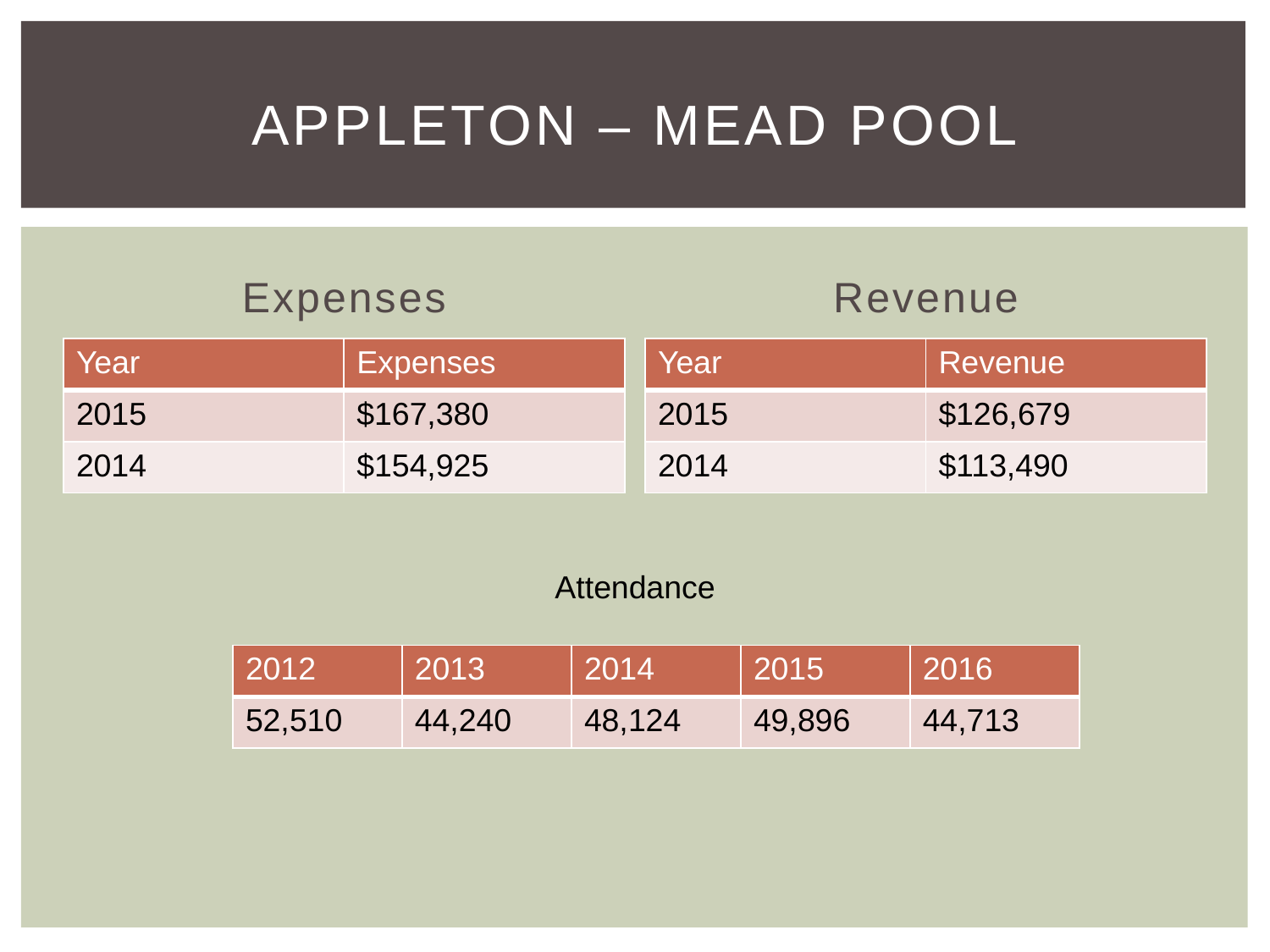

# Appleton – Mead Pool
Expenses
Revenue
| Year | Expenses |
| --- | --- |
| 2015 | $167,380 |
| 2014 | $154,925 |
| Year | Revenue |
| --- | --- |
| 2015 | $126,679 |
| 2014 | $113,490 |
Attendance
| 2012 | 2013 | 2014 | 2015 | 2016 |
| --- | --- | --- | --- | --- |
| 52,510 | 44,240 | 48,124 | 49,896 | 44,713 |